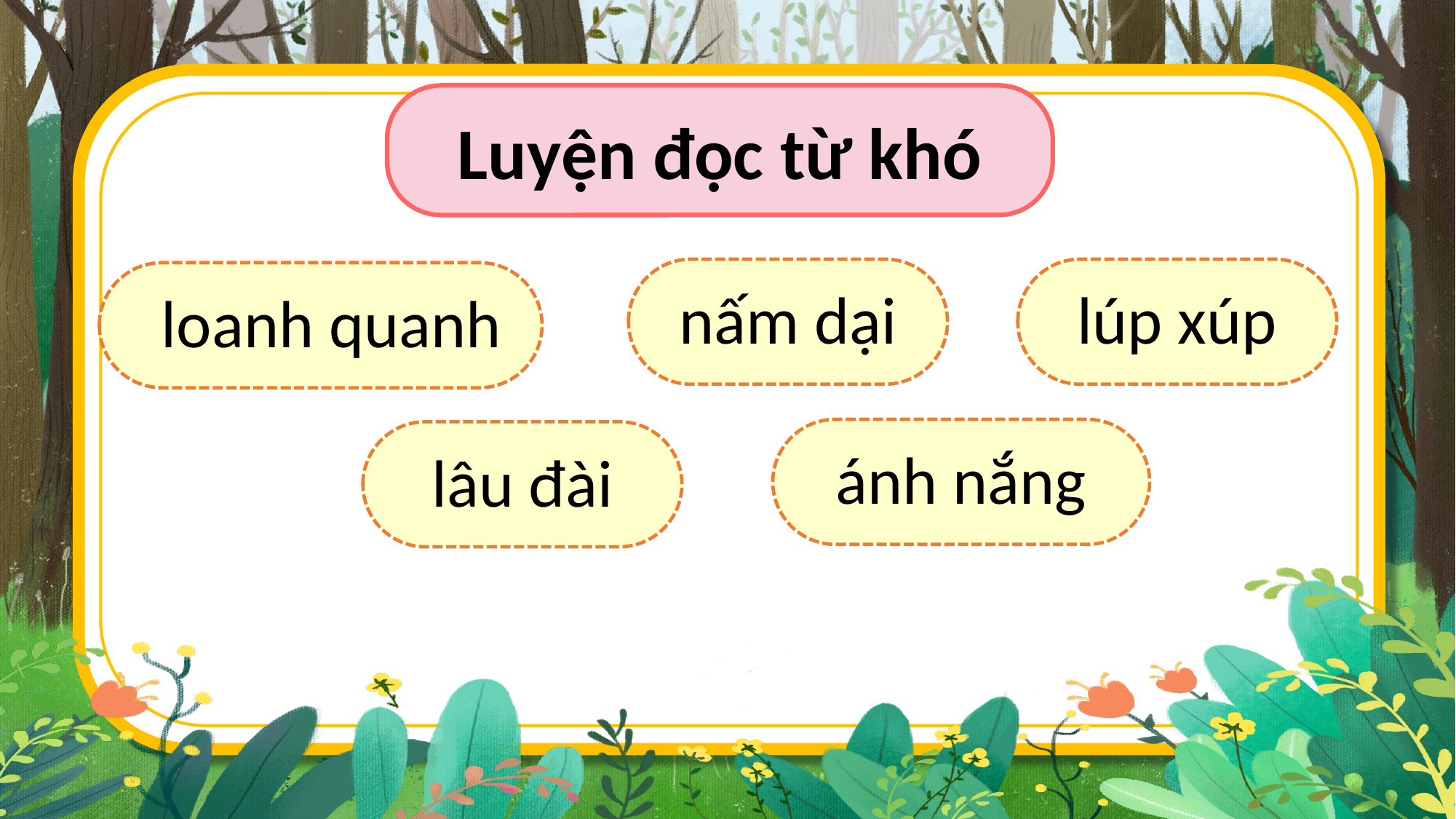

Luyện đọc từ khó

nấm dại

lúp xúp

loanh quanh

ánh nắng

lâu đài